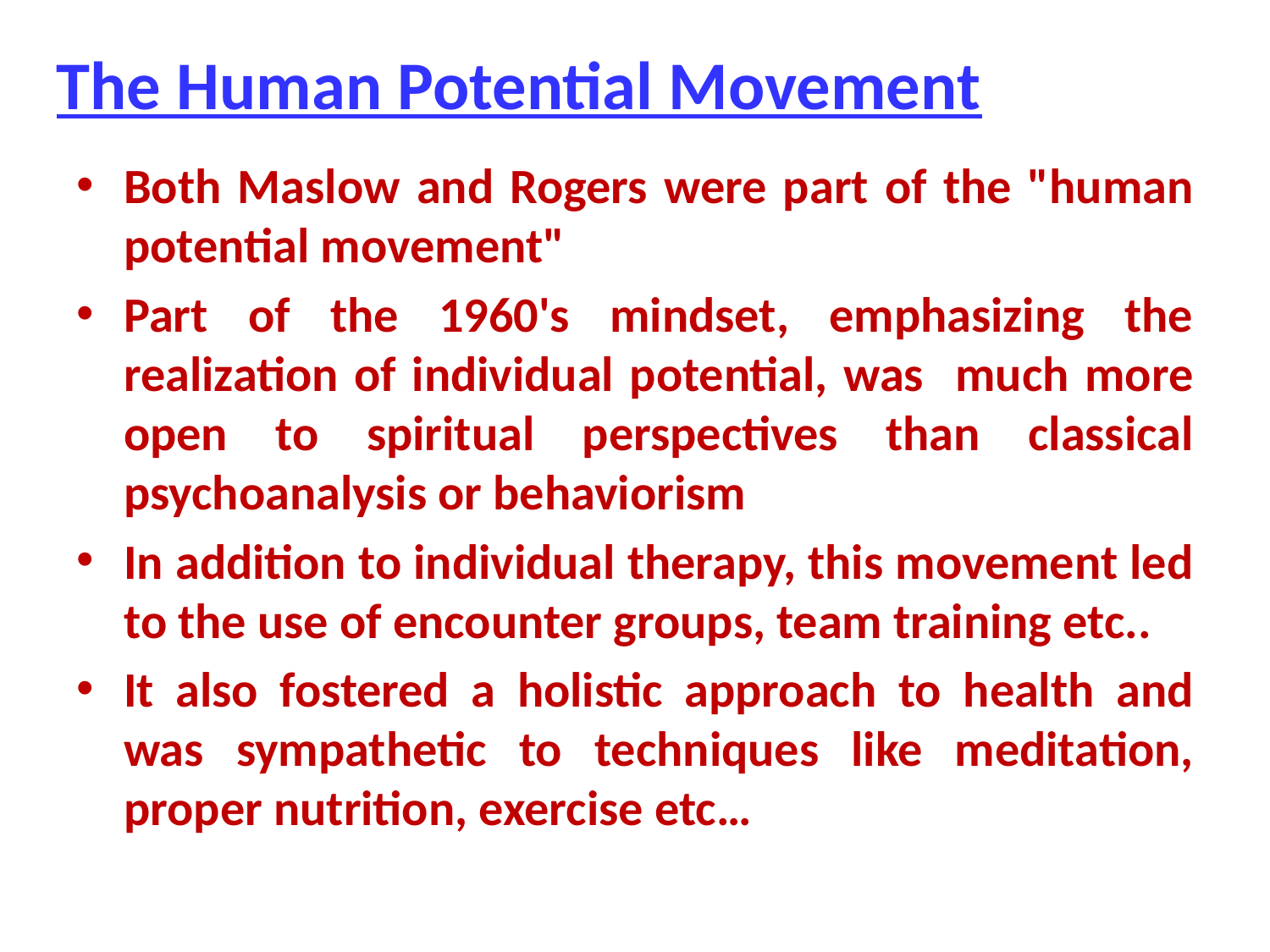

# The Human Potential Movement
Both Maslow and Rogers were part of the "human potential movement"
Part of the 1960's mindset, emphasizing the realization of individual potential, was  much more open to spiritual perspectives than classical psychoanalysis or behaviorism
In addition to individual therapy, this movement led to the use of encounter groups, team training etc..
It also fostered a holistic approach to health and was sympathetic to techniques like meditation, proper nutrition, exercise etc…